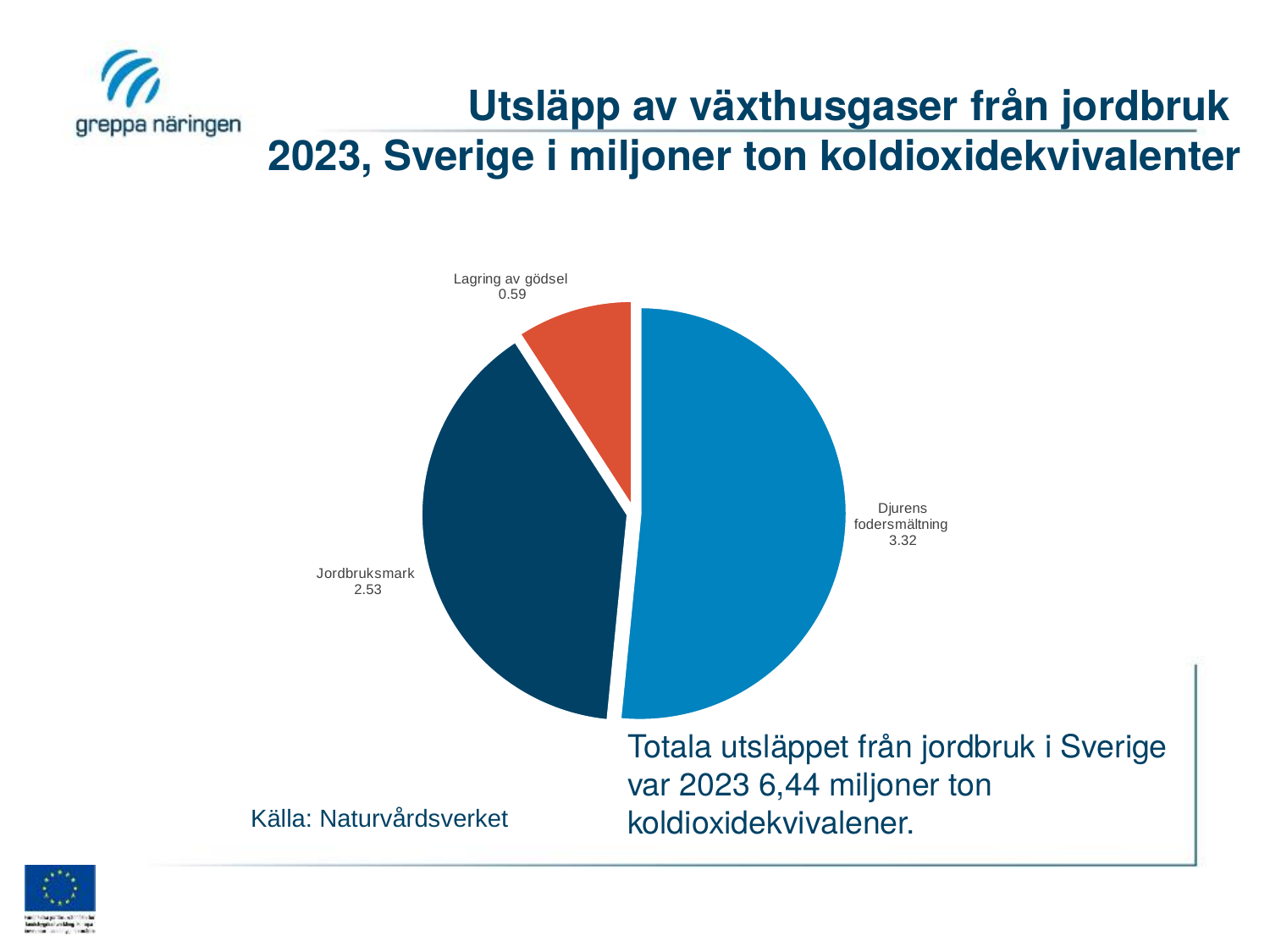

# Utsläpp av växthusgaser från jordbruk 2023, Sverige i miljoner ton koldioxidekvivalenter

### Chart

| Category |  |
|---|---|
| Djurens fodersmältning  | 3.32 |
| Jordbruksmark  | 2.53 |
| Lagring av gödsel  | 0.59 |
Totala utsläppet från jordbruk i Sverige var 2023 6,44 miljoner ton koldioxidekvivalener.
Källa: Naturvårdsverket